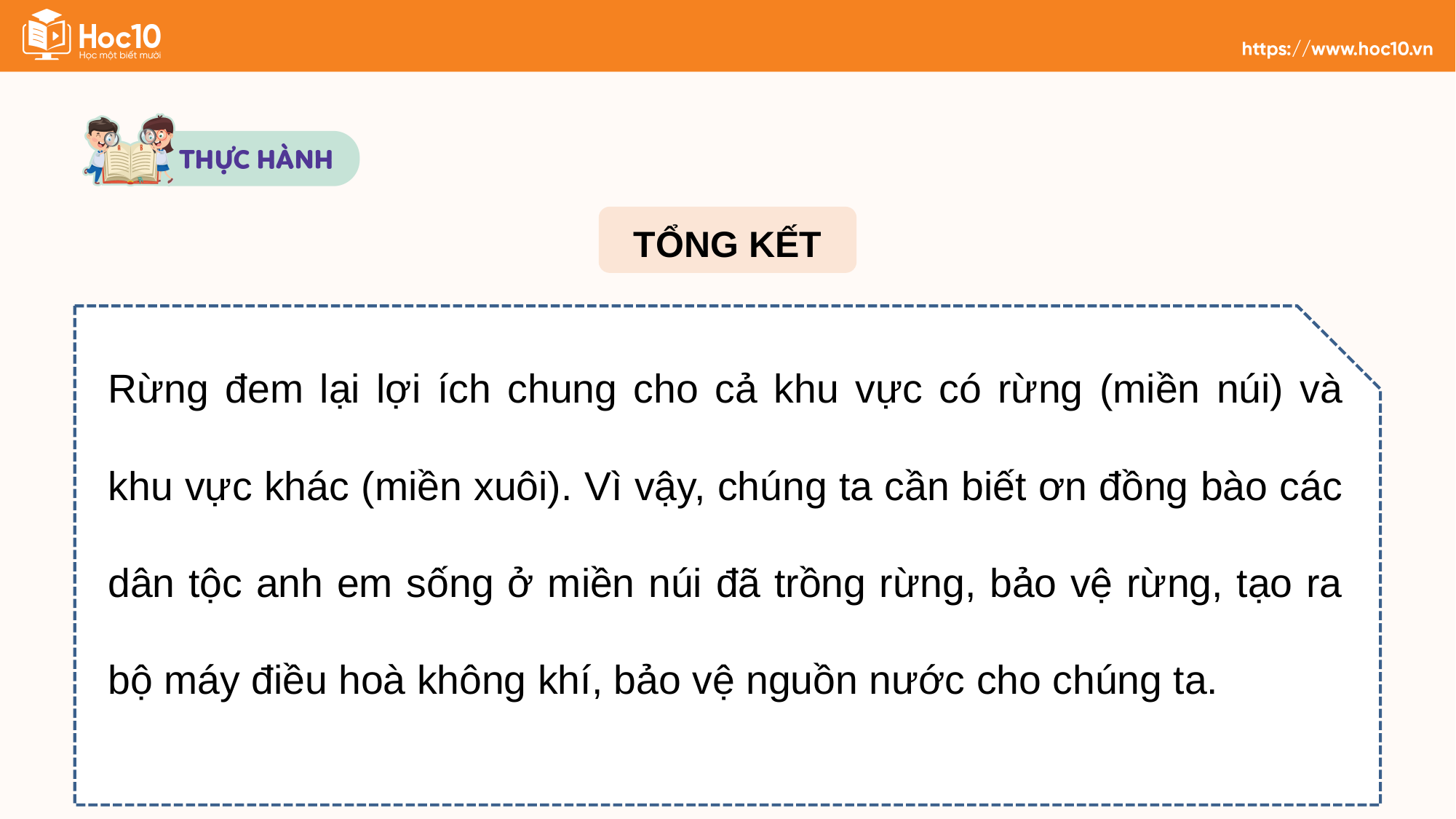

TỔNG KẾT

Rừng đem lại lợi ích chung cho cả khu vực có rừng (miền núi) và khu vực khác (miền xuôi). Vì vậy, chúng ta cần biết ơn đồng bào các dân tộc anh em sống ở miền núi đã trồng rừng, bảo vệ rừng, tạo ra bộ máy điều hoà không khí, bảo vệ nguồn nước cho chúng ta.